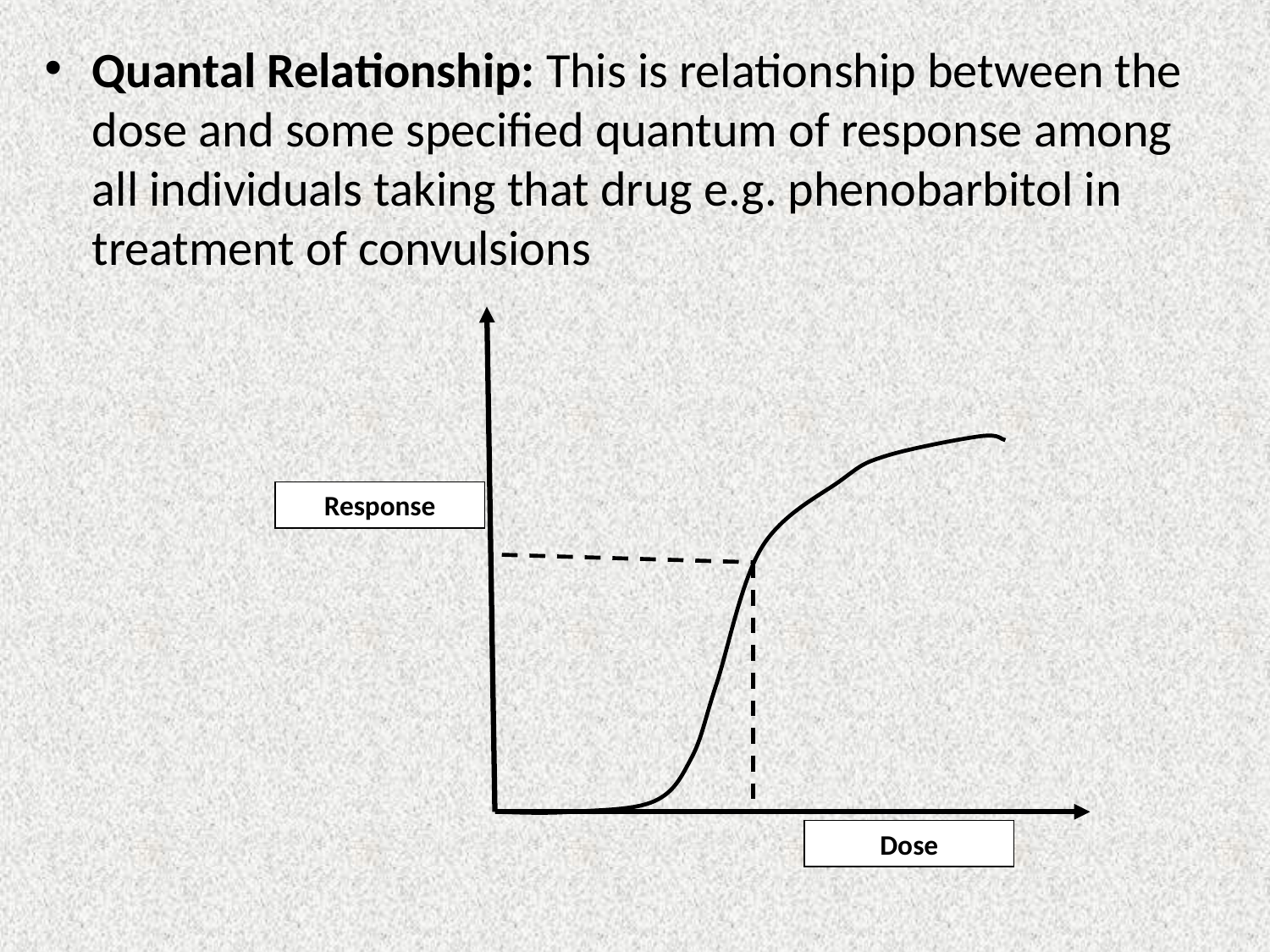

Quantal Relationship: This is relationship between the dose and some specified quantum of response among all individuals taking that drug e.g. phenobarbitol in treatment of convulsions

Response
Dose